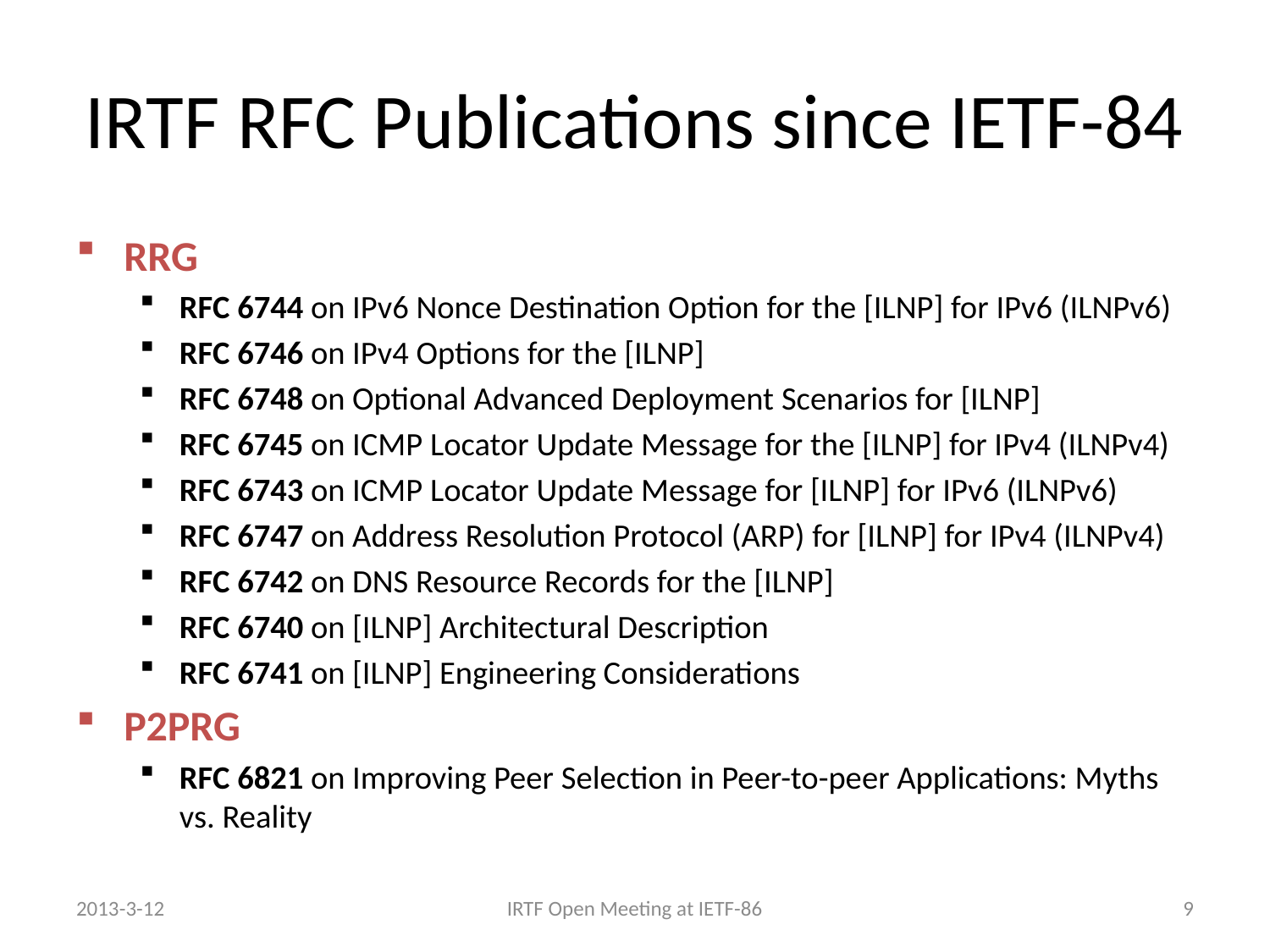

# IRTF RFC Publications since IETF-84
RRG
RFC 6744 on IPv6 Nonce Destination Option for the [ILNP] for IPv6 (ILNPv6)
RFC 6746 on IPv4 Options for the [ILNP]
RFC 6748 on Optional Advanced Deployment Scenarios for [ILNP]
RFC 6745 on ICMP Locator Update Message for the [ILNP] for IPv4 (ILNPv4)
RFC 6743 on ICMP Locator Update Message for [ILNP] for IPv6 (ILNPv6)
RFC 6747 on Address Resolution Protocol (ARP) for [ILNP] for IPv4 (ILNPv4)
RFC 6742 on DNS Resource Records for the [ILNP]
RFC 6740 on [ILNP] Architectural Description
RFC 6741 on [ILNP] Engineering Considerations
P2PRG
RFC 6821 on Improving Peer Selection in Peer-to-peer Applications: Myths vs. Reality
2013-3-12
IRTF Open Meeting at IETF-86
9